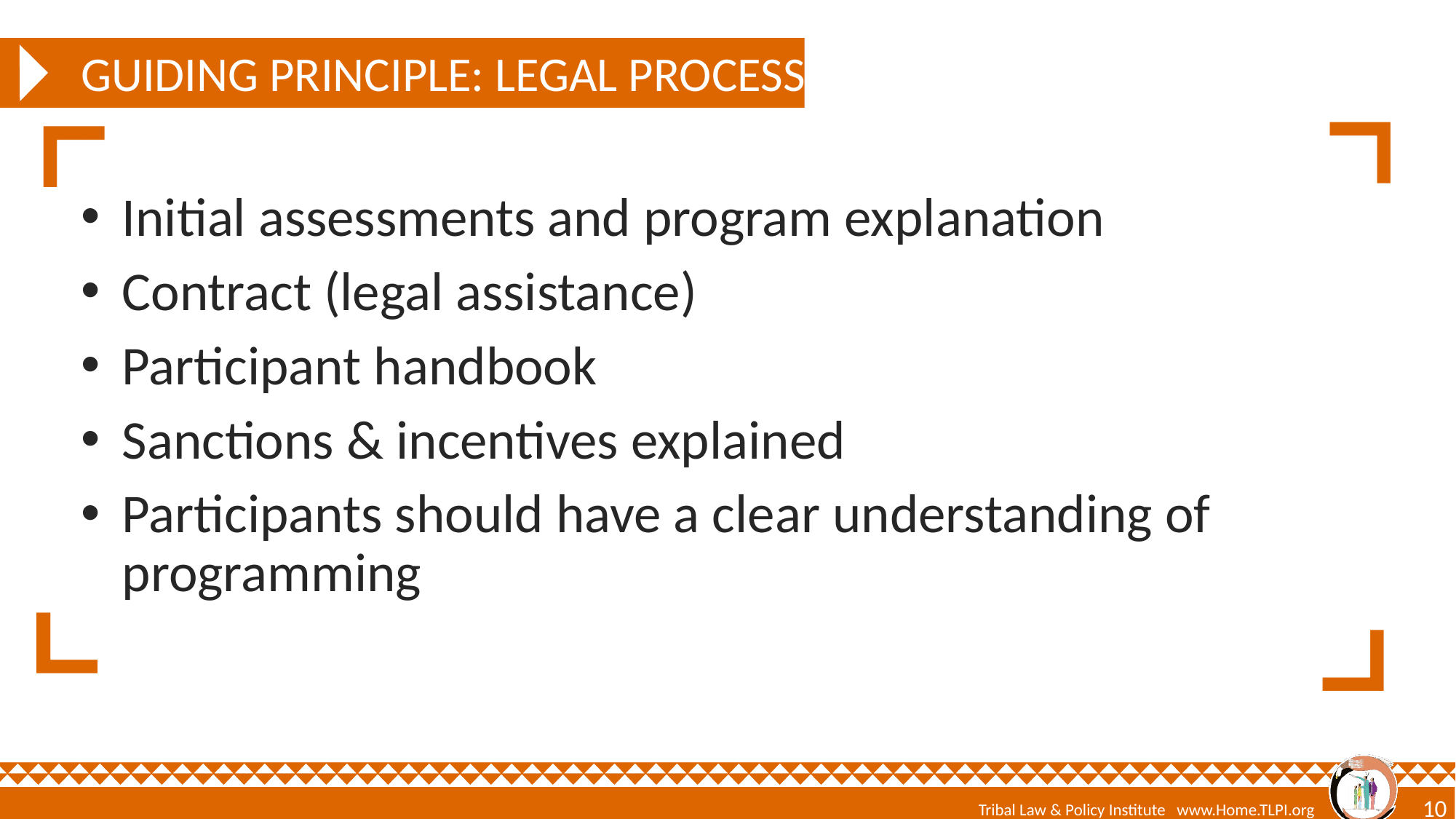

# Guiding principle: legal process

Initial assessments and program explanation
Contract (legal assistance)
Participant handbook
Sanctions & incentives explained
Participants should have a clear understanding of programming